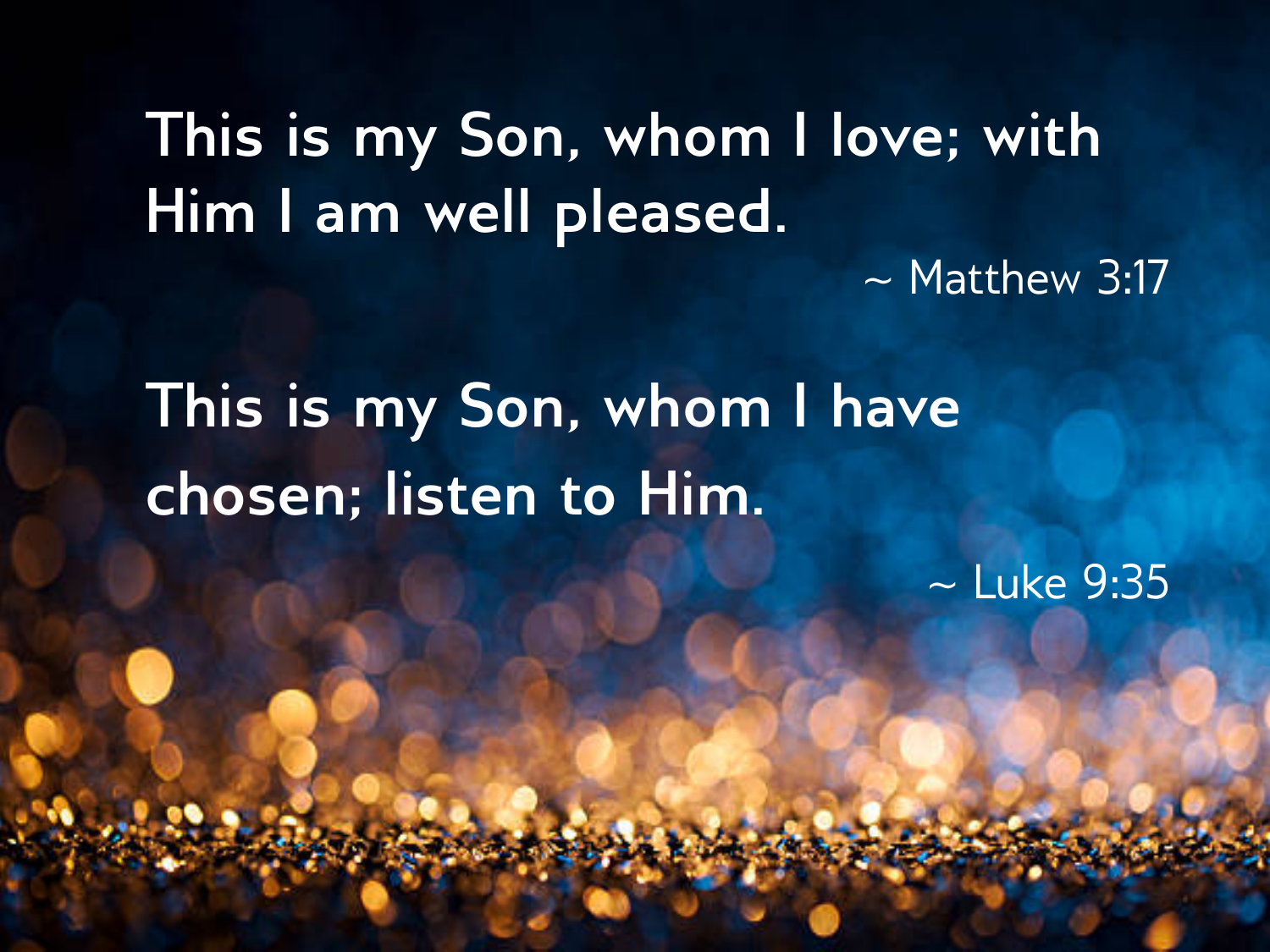

This is my Son, whom I love; with Him I am well pleased.
~ Matthew 3:17
This is my Son, whom I have chosen; listen to Him.
~ Luke 9:35